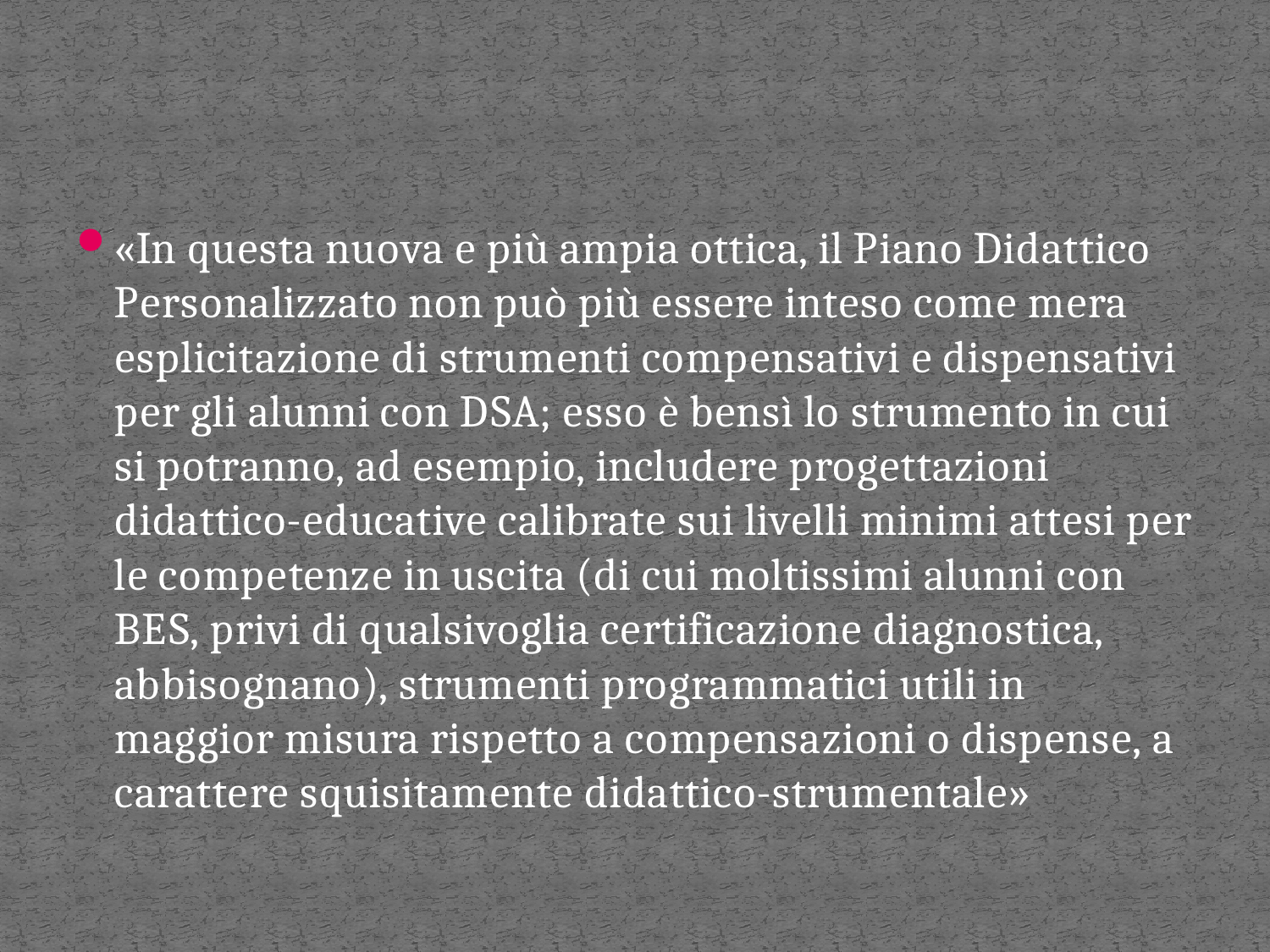

«In questa nuova e più ampia ottica, il Piano Didattico Personalizzato non può più essere inteso come mera esplicitazione di strumenti compensativi e dispensativi per gli alunni con DSA; esso è bensì lo strumento in cui si potranno, ad esempio, includere progettazioni didattico-educative calibrate sui livelli minimi attesi per le competenze in uscita (di cui moltissimi alunni con BES, privi di qualsivoglia certificazione diagnostica, abbisognano), strumenti programmatici utili in maggior misura rispetto a compensazioni o dispense, a carattere squisitamente didattico-strumentale»